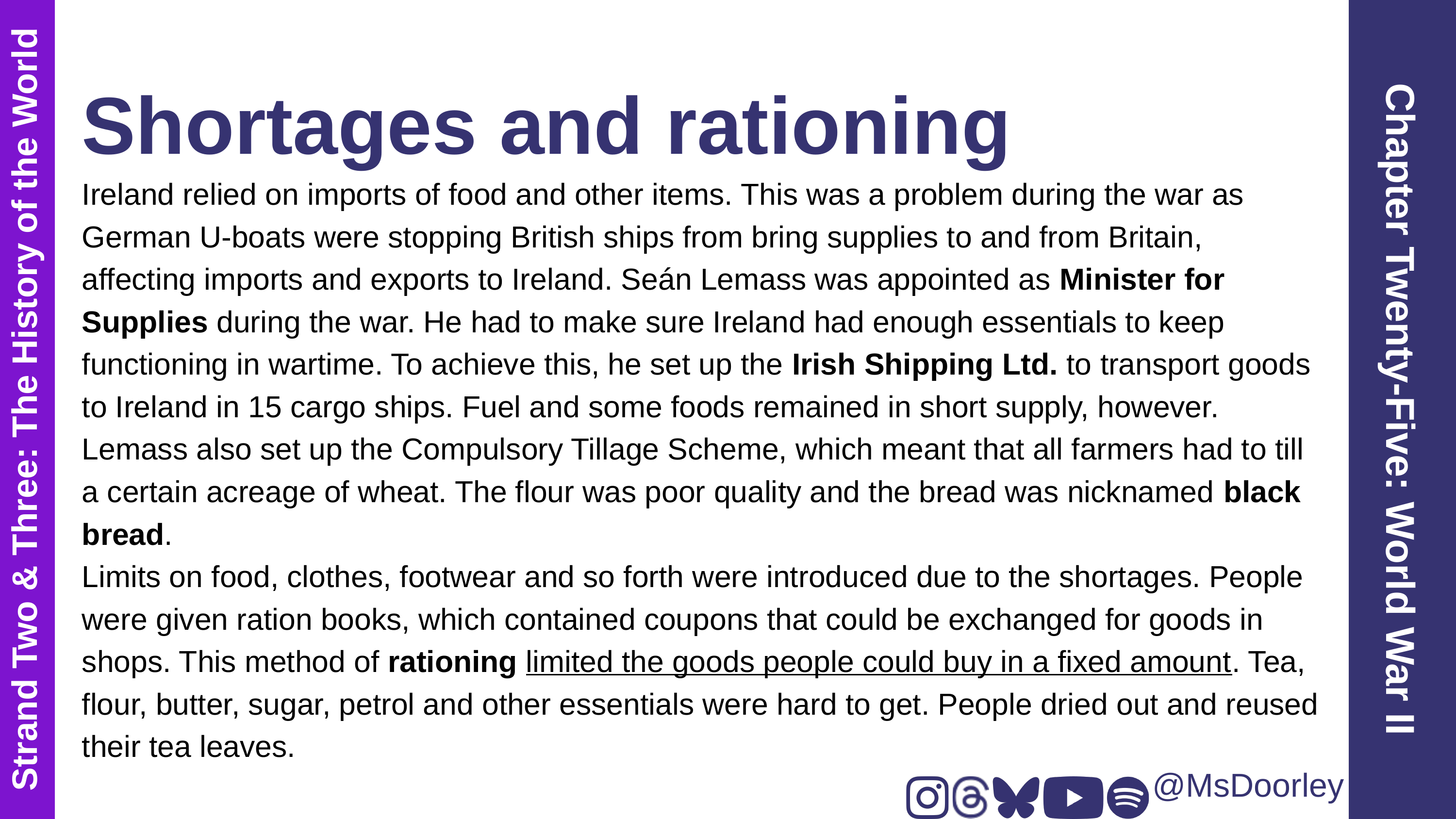

Shortages and rationing
Ireland relied on imports of food and other items. This was a problem during the war as German U-boats were stopping British ships from bring supplies to and from Britain, affecting imports and exports to Ireland. Seán Lemass was appointed as Minister for Supplies during the war. He had to make sure Ireland had enough essentials to keep functioning in wartime. To achieve this, he set up the Irish Shipping Ltd. to transport goods to Ireland in 15 cargo ships. Fuel and some foods remained in short supply, however. Lemass also set up the Compulsory Tillage Scheme, which meant that all farmers had to till a certain acreage of wheat. The flour was poor quality and the bread was nicknamed black bread.
Limits on food, clothes, footwear and so forth were introduced due to the shortages. People were given ration books, which contained coupons that could be exchanged for goods in shops. This method of rationing limited the goods people could buy in a fixed amount. Tea, flour, butter, sugar, petrol and other essentials were hard to get. People dried out and reused their tea leaves.
Chapter Twenty-Five: World War II
Strand Two & Three: The History of the World

@MsDoorley